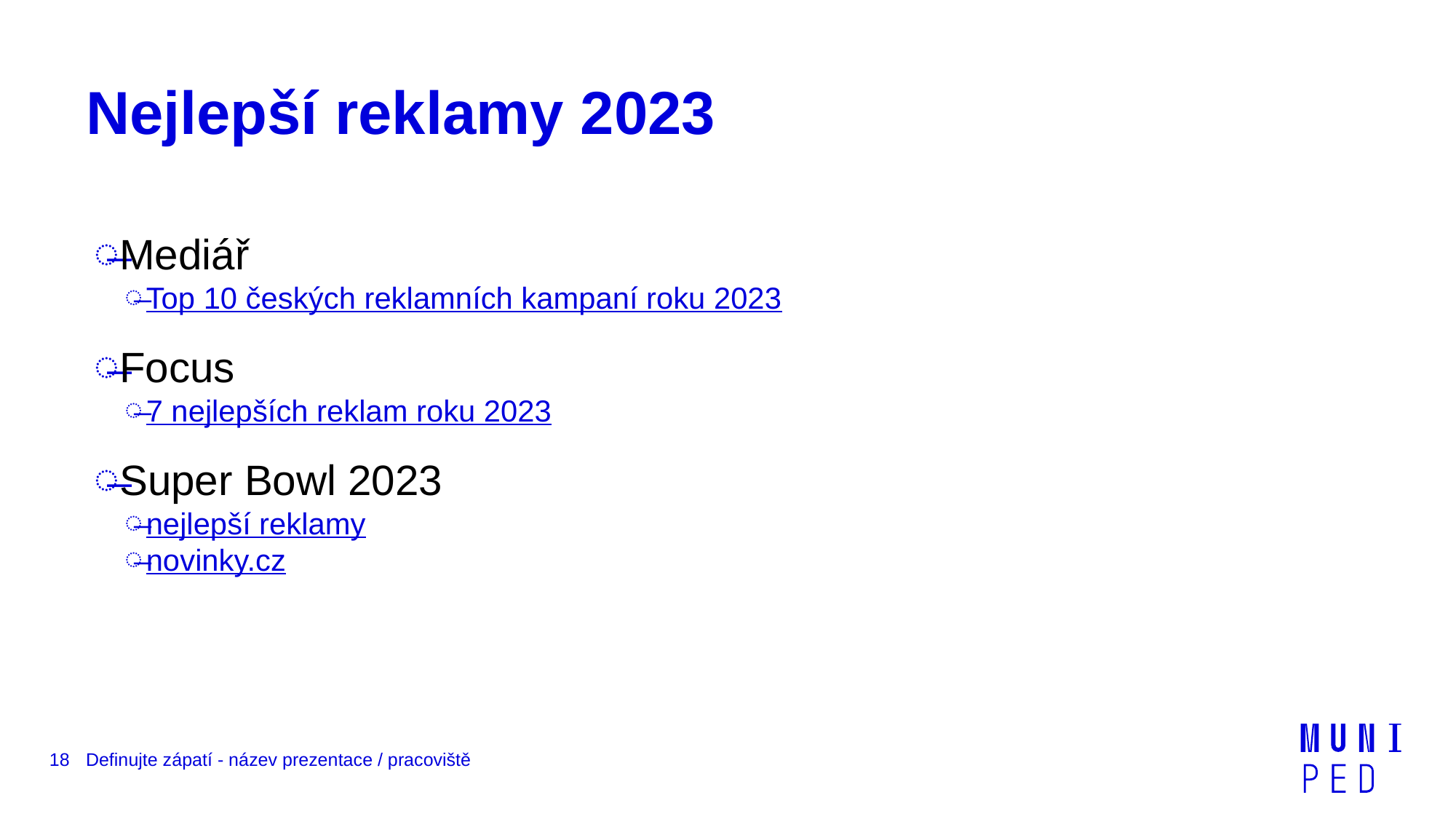

# Nejlepší reklamy 2023
Mediář
Top 10 českých reklamních kampaní roku 2023
Focus
7 nejlepších reklam roku 2023
Super Bowl 2023
nejlepší reklamy
novinky.cz
18
Definujte zápatí - název prezentace / pracoviště